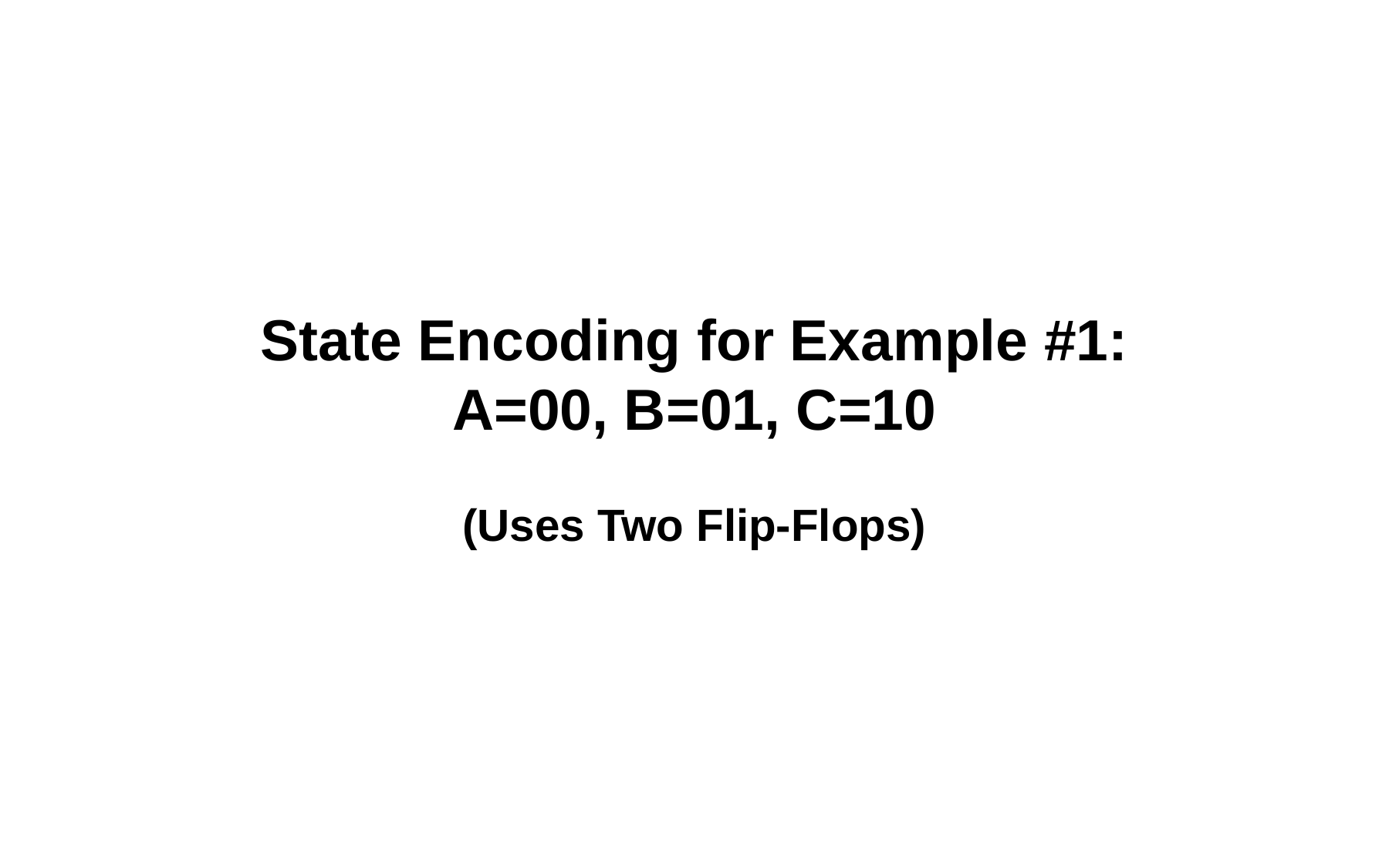

# State Encoding for Example #1: A=00, B=01, C=10 (Uses Two Flip-Flops)